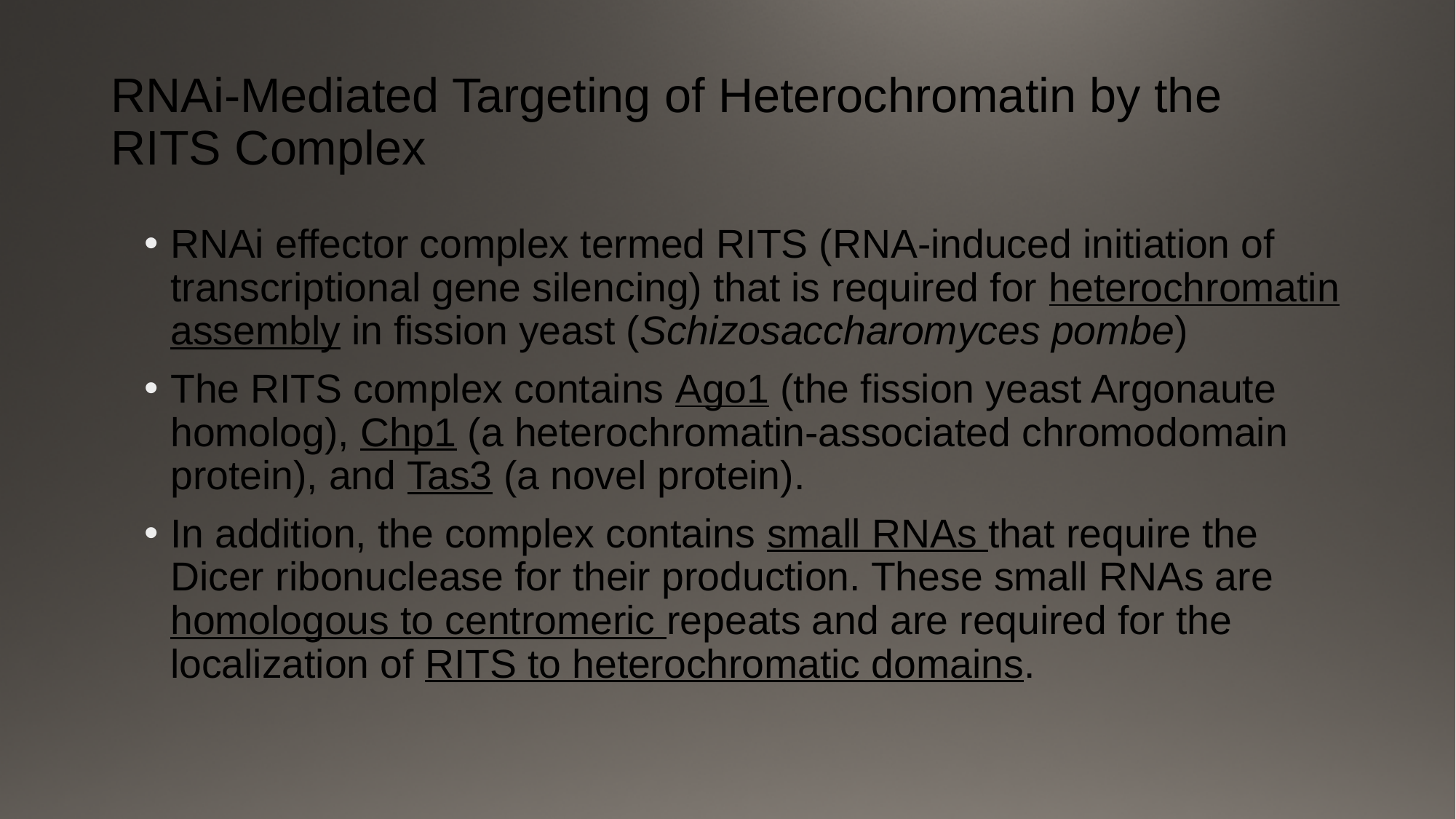

# RNAi-Mediated Targeting of Heterochromatin by the RITS Complex
RNAi effector complex termed RITS (RNA-induced initiation of transcriptional gene silencing) that is required for heterochromatin assembly in fission yeast (Schizosaccharomyces pombe)
The RITS complex contains Ago1 (the fission yeast Argonaute homolog), Chp1 (a heterochromatin-associated chromodomain protein), and Tas3 (a novel protein).
In addition, the complex contains small RNAs that require the Dicer ribonuclease for their production. These small RNAs are homologous to centromeric repeats and are required for the localization of RITS to heterochromatic domains.